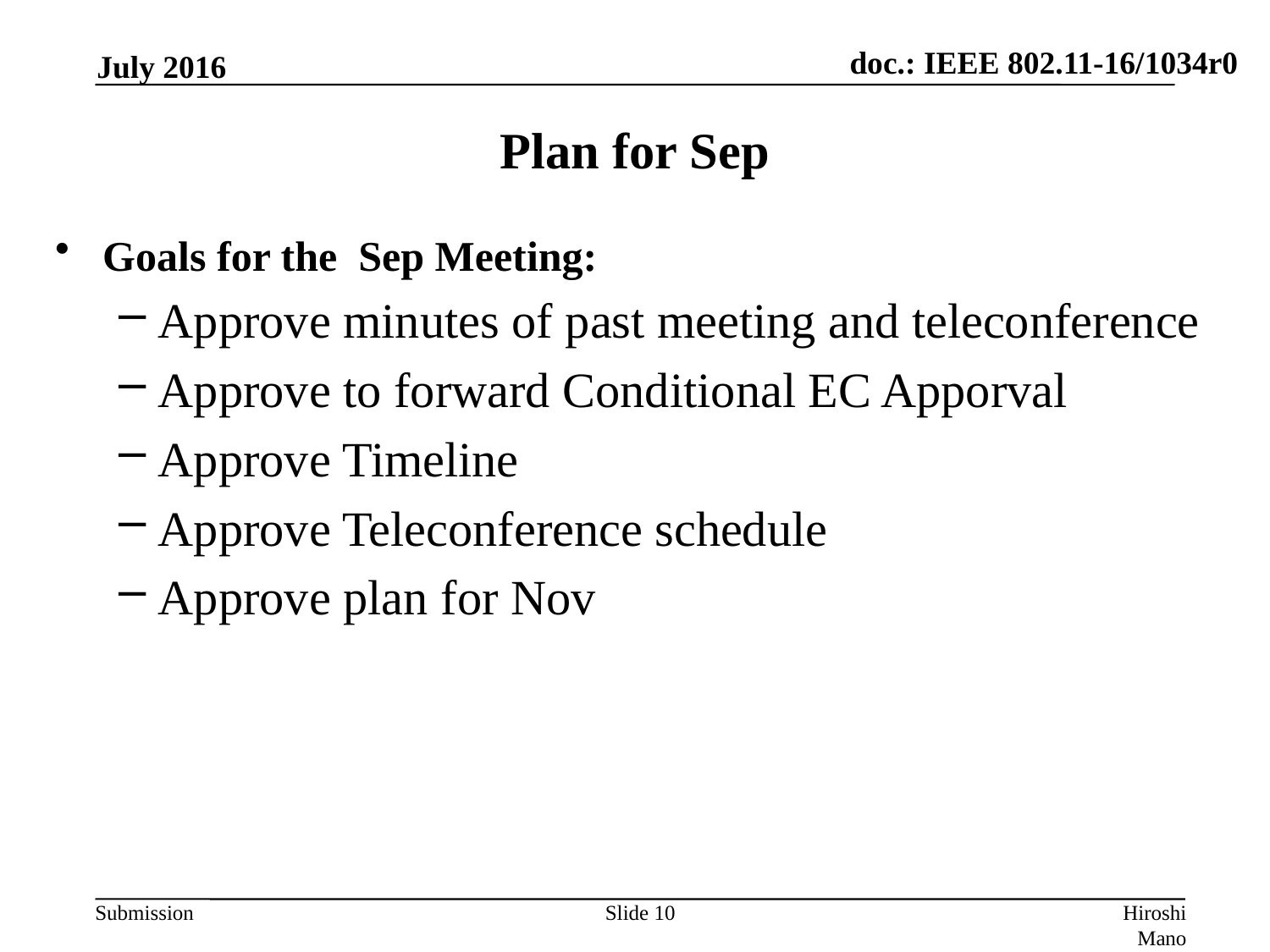

July 2016
# Plan for Sep
Goals for the  Sep Meeting:
Approve minutes of past meeting and teleconference
Approve to forward Conditional EC Apporval
Approve Timeline
Approve Teleconference schedule
Approve plan for Nov

Slide 10
Hiroshi Mano (KDTI)